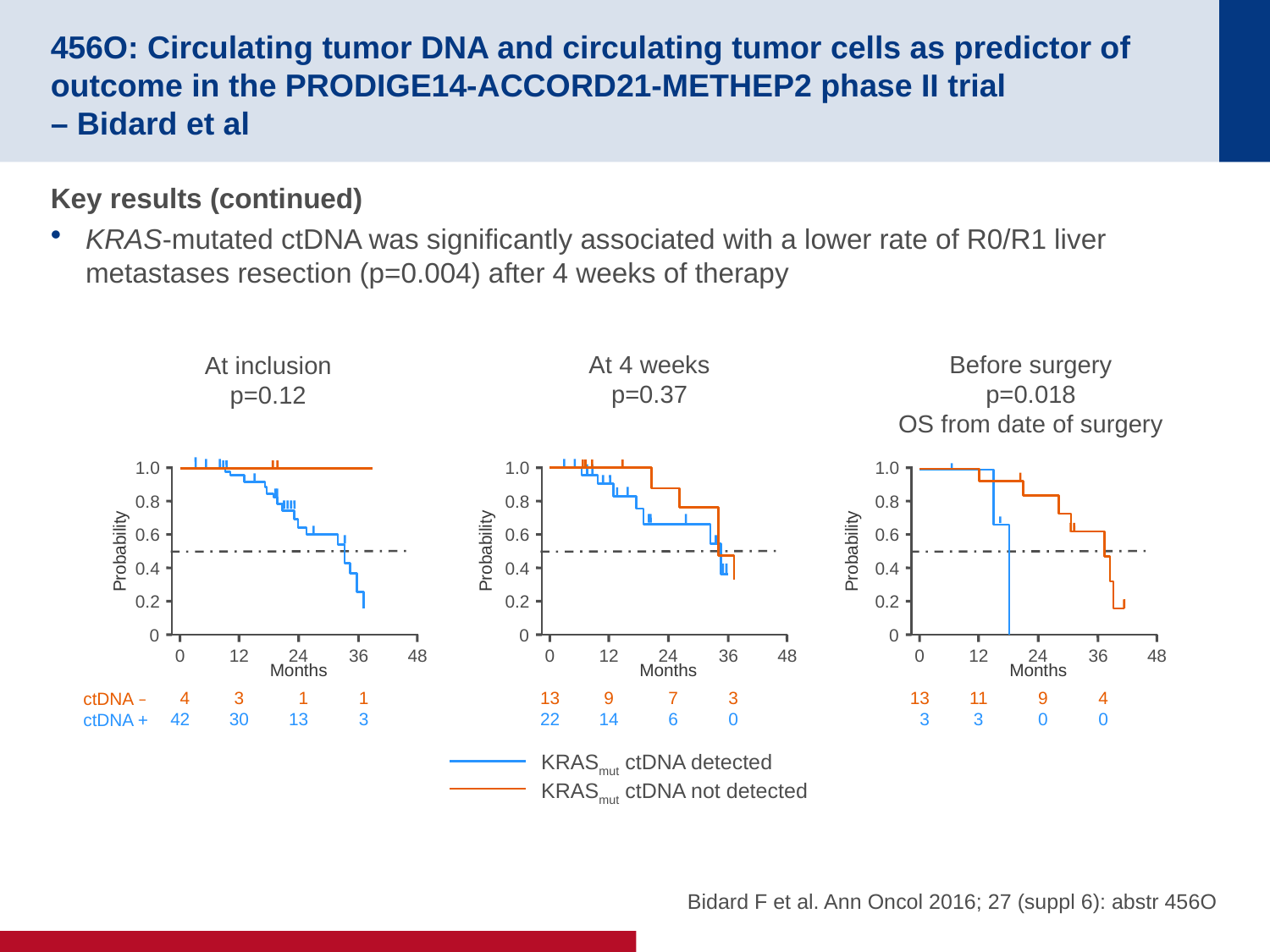

# 456O: Circulating tumor DNA and circulating tumor cells as predictor of outcome in the PRODIGE14-ACCORD21-METHEP2 phase II trial – Bidard et al
Key results (continued)
KRAS-mutated ctDNA was significantly associated with a lower rate of R0/R1 liver metastases resection (p=0.004) after 4 weeks of therapy

At 4 weeks
p=0.37
Before surgery
p=0.018
OS from date of surgery
At inclusion
p=0.12
1.0

0.8
0.6
Probability
0.4
0.2
0
0

4
42
12

3
30
24

1
13
36

1
3
48

Months
ctDNA –
ctDNA +

1.0

0.8
0.6
Probability
0.4
0.2
0
0

13
22
12

9
14
24

7
6
36

3
0
48

Months
1.0

0.8
0.6
Probability
0.4
0.2
0
0

13
3
12

11
3
24

9
0
36

4
0
48

Months

KRASmut ctDNA detected
KRASmut ctDNA not detected
Bidard F et al. Ann Oncol 2016; 27 (suppl 6): abstr 456O